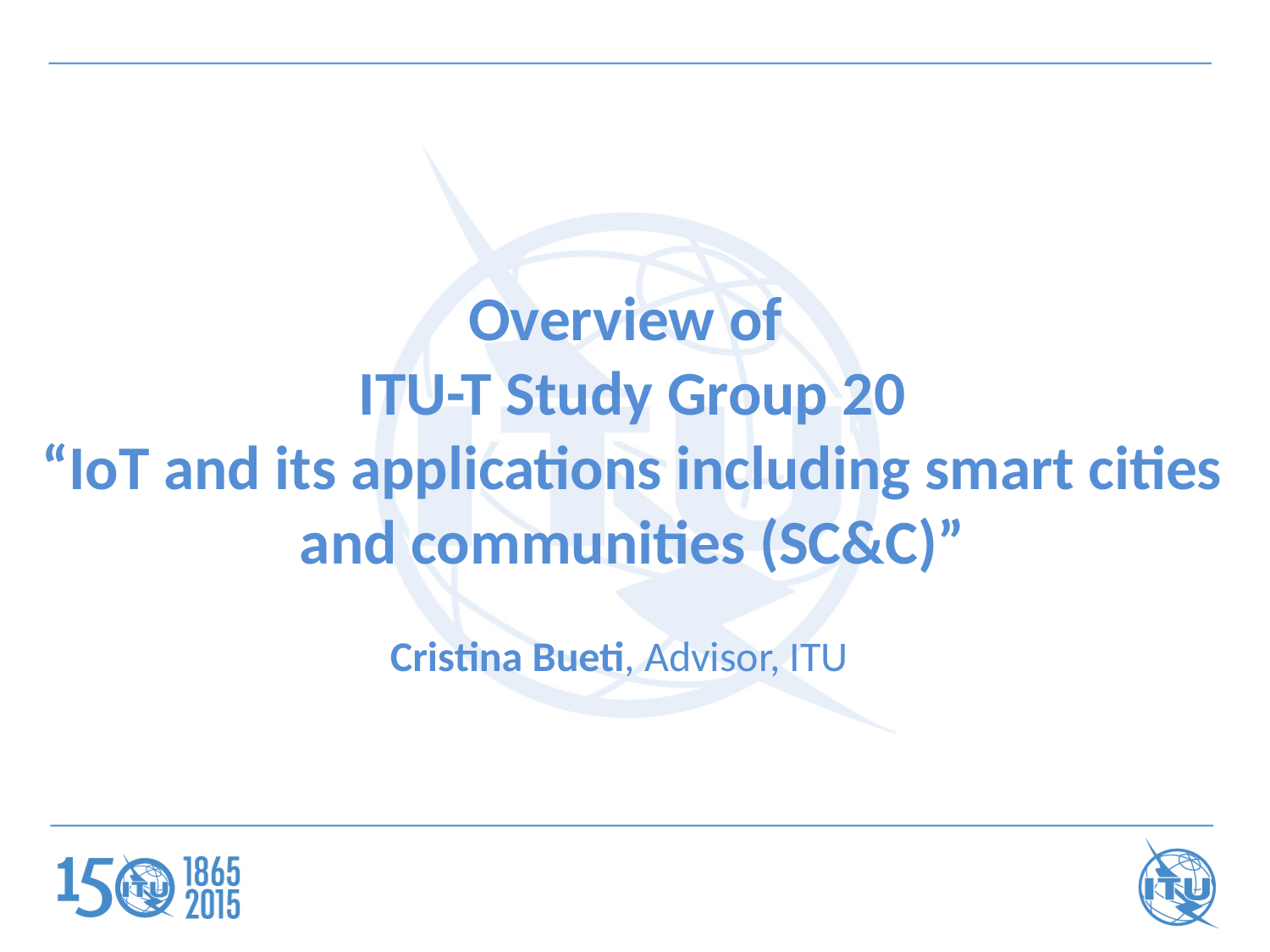

Overview of
ITU-T Study Group 20
“IoT and its applications including smart cities and communities (SC&C)”
Cristina Bueti, Advisor, ITU